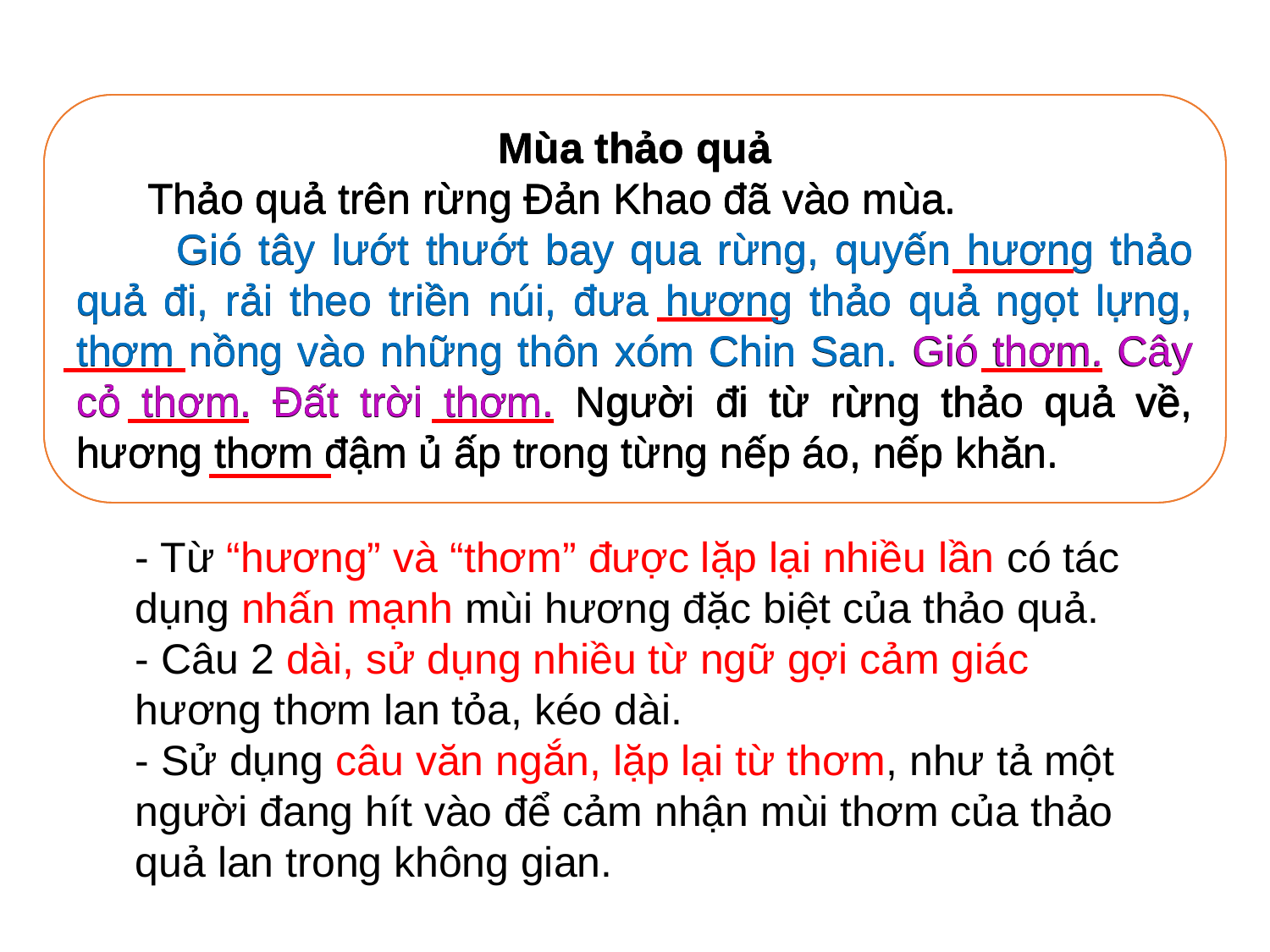

Mùa thảo quả
      Thảo quả trên rừng Đản Khao đã vào mùa.
      Gió tây lướt thướt bay qua rừng, quyến hương thảo quả đi, rải theo triền núi, đưa hương thảo quả ngọt lựng, thơm nồng vào những thôn xóm Chin San. Gió thơm. Cây cỏ thơm. Đất trời thơm. Người đi từ rừng thảo quả về, hương thơm đậm ủ ấp trong từng nếp áo, nếp khăn.
Mùa thảo quả
      Thảo quả trên rừng Đản Khao đã vào mùa.
      Gió tây lướt thướt bay qua rừng, quyến hương thảo quả đi, rải theo triền núi, đưa hương thảo quả ngọt lựng, thơm nồng vào những thôn xóm Chin San. Gió thơm. Cây cỏ thơm. Đất trời thơm. Người đi từ rừng thảo quả về, hương thơm đậm ủ ấp trong từng nếp áo, nếp khăn.
Mùa thảo quả
      Thảo quả trên rừng Đản Khao đã vào mùa.
      Gió tây lướt thướt bay qua rừng, quyến hương thảo quả đi, rải theo triền núi, đưa hương thảo quả ngọt lựng, thơm nồng vào những thôn xóm Chin San. Gió thơm. Cây cỏ thơm. Đất trời thơm. Người đi từ rừng thảo quả về, hương thơm đậm ủ ấp trong từng nếp áo, nếp khăn.
- Từ “hương” và “thơm” được lặp lại nhiều lần có tác dụng nhấn mạnh mùi hương đặc biệt của thảo quả.
- Câu 2 dài, sử dụng nhiều từ ngữ gợi cảm giác hương thơm lan tỏa, kéo dài.
- Sử dụng câu văn ngắn, lặp lại từ thơm, như tả một người đang hít vào để cảm nhận mùi thơm của thảo quả lan trong không gian.